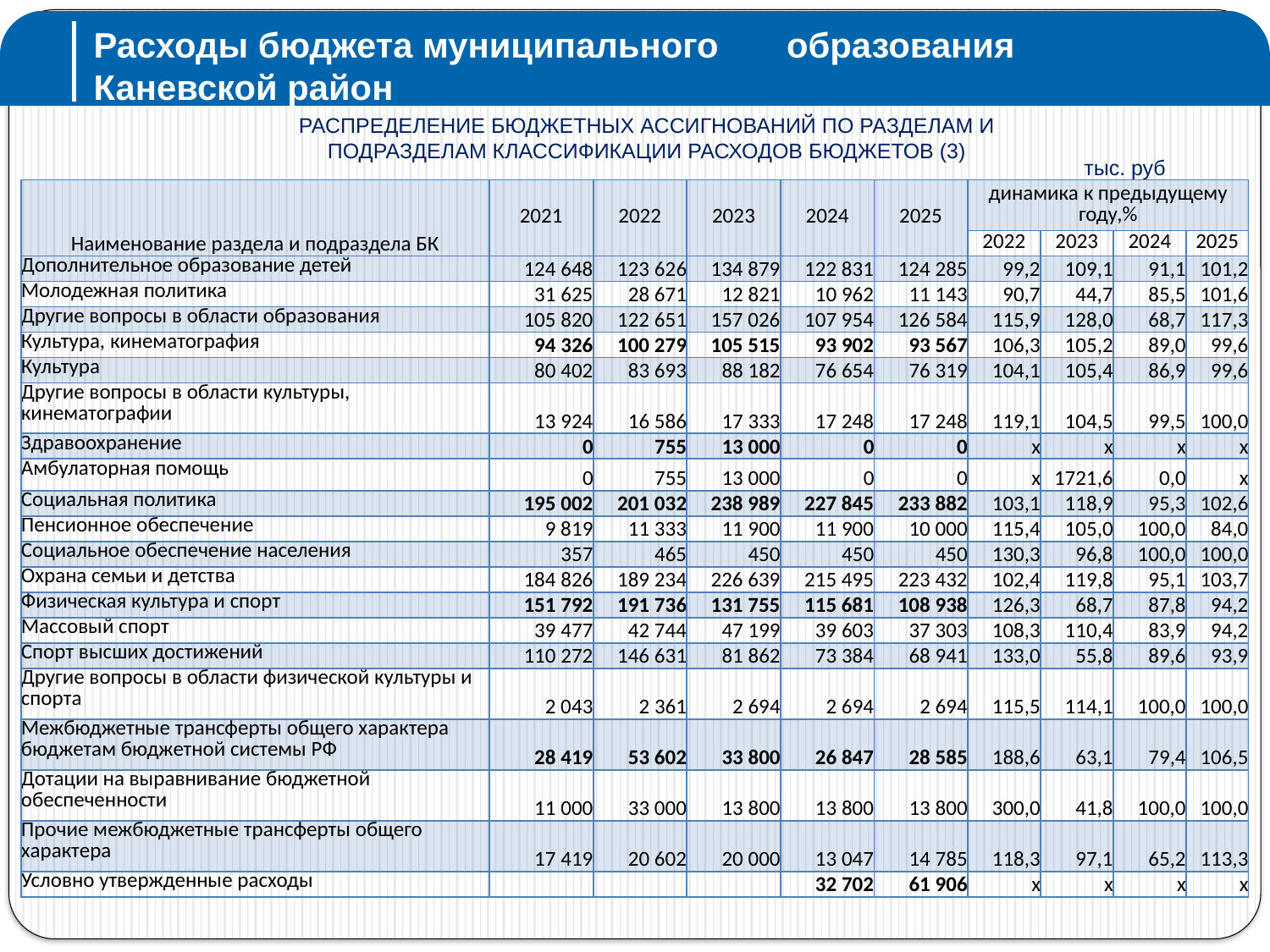

Расходы бюджета муниципального       образования
       Каневской район
РАСПРЕДЕЛЕНИЕ БЮДЖЕТНЫХ АССИГНОВАНИЙ ПО РАЗДЕЛАМ И ПОДРАЗДЕЛАМ КЛАССИФИКАЦИИ РАСХОДОВ БЮДЖЕТОВ (3)
тыс. руб
| Наименование раздела и подраздела БК | 2021 | 2022 | 2023 | 2024 | 2025 | динамика к предыдущему году,% |  |  |  |
| --- | --- | --- | --- | --- | --- | --- | --- | --- | --- |
|  |  |  |  |  |  | 2022 | 2023 | 2024 | 2025 |
| Дополнительное образование детей | 124 648 | 123 626 | 134 879 | 122 831 | 124 285 | 99,2 | 109,1 | 91,1 | 101,2 |
| Молодежная политика | 31 625 | 28 671 | 12 821 | 10 962 | 11 143 | 90,7 | 44,7 | 85,5 | 101,6 |
| Другие вопросы в области образования | 105 820 | 122 651 | 157 026 | 107 954 | 126 584 | 115,9 | 128,0 | 68,7 | 117,3 |
| Культура, кинематография | 94 326 | 100 279 | 105 515 | 93 902 | 93 567 | 106,3 | 105,2 | 89,0 | 99,6 |
| Культура | 80 402 | 83 693 | 88 182 | 76 654 | 76 319 | 104,1 | 105,4 | 86,9 | 99,6 |
| Другие вопросы в области культуры, кинематографии | 13 924 | 16 586 | 17 333 | 17 248 | 17 248 | 119,1 | 104,5 | 99,5 | 100,0 |
| Здравоохранение | 0 | 755 | 13 000 | 0 | 0 | х | х | х | х |
| Амбулаторная помощь | 0 | 755 | 13 000 | 0 | 0 | х | 1721,6 | 0,0 | х |
| Социальная политика | 195 002 | 201 032 | 238 989 | 227 845 | 233 882 | 103,1 | 118,9 | 95,3 | 102,6 |
| Пенсионное обеспечение | 9 819 | 11 333 | 11 900 | 11 900 | 10 000 | 115,4 | 105,0 | 100,0 | 84,0 |
| Социальное обеспечение населения | 357 | 465 | 450 | 450 | 450 | 130,3 | 96,8 | 100,0 | 100,0 |
| Охрана семьи и детства | 184 826 | 189 234 | 226 639 | 215 495 | 223 432 | 102,4 | 119,8 | 95,1 | 103,7 |
| Физическая культура и спорт | 151 792 | 191 736 | 131 755 | 115 681 | 108 938 | 126,3 | 68,7 | 87,8 | 94,2 |
| Массовый спорт | 39 477 | 42 744 | 47 199 | 39 603 | 37 303 | 108,3 | 110,4 | 83,9 | 94,2 |
| Спорт высших достижений | 110 272 | 146 631 | 81 862 | 73 384 | 68 941 | 133,0 | 55,8 | 89,6 | 93,9 |
| Другие вопросы в области физической культуры и спорта | 2 043 | 2 361 | 2 694 | 2 694 | 2 694 | 115,5 | 114,1 | 100,0 | 100,0 |
| Межбюджетные трансферты общего характера бюджетам бюджетной системы РФ | 28 419 | 53 602 | 33 800 | 26 847 | 28 585 | 188,6 | 63,1 | 79,4 | 106,5 |
| Дотации на выравнивание бюджетной обеспеченности | 11 000 | 33 000 | 13 800 | 13 800 | 13 800 | 300,0 | 41,8 | 100,0 | 100,0 |
| Прочие межбюджетные трансферты общего характера | 17 419 | 20 602 | 20 000 | 13 047 | 14 785 | 118,3 | 97,1 | 65,2 | 113,3 |
| Условно утвержденные расходы |  |  |  | 32 702 | 61 906 | х | х | х | х |